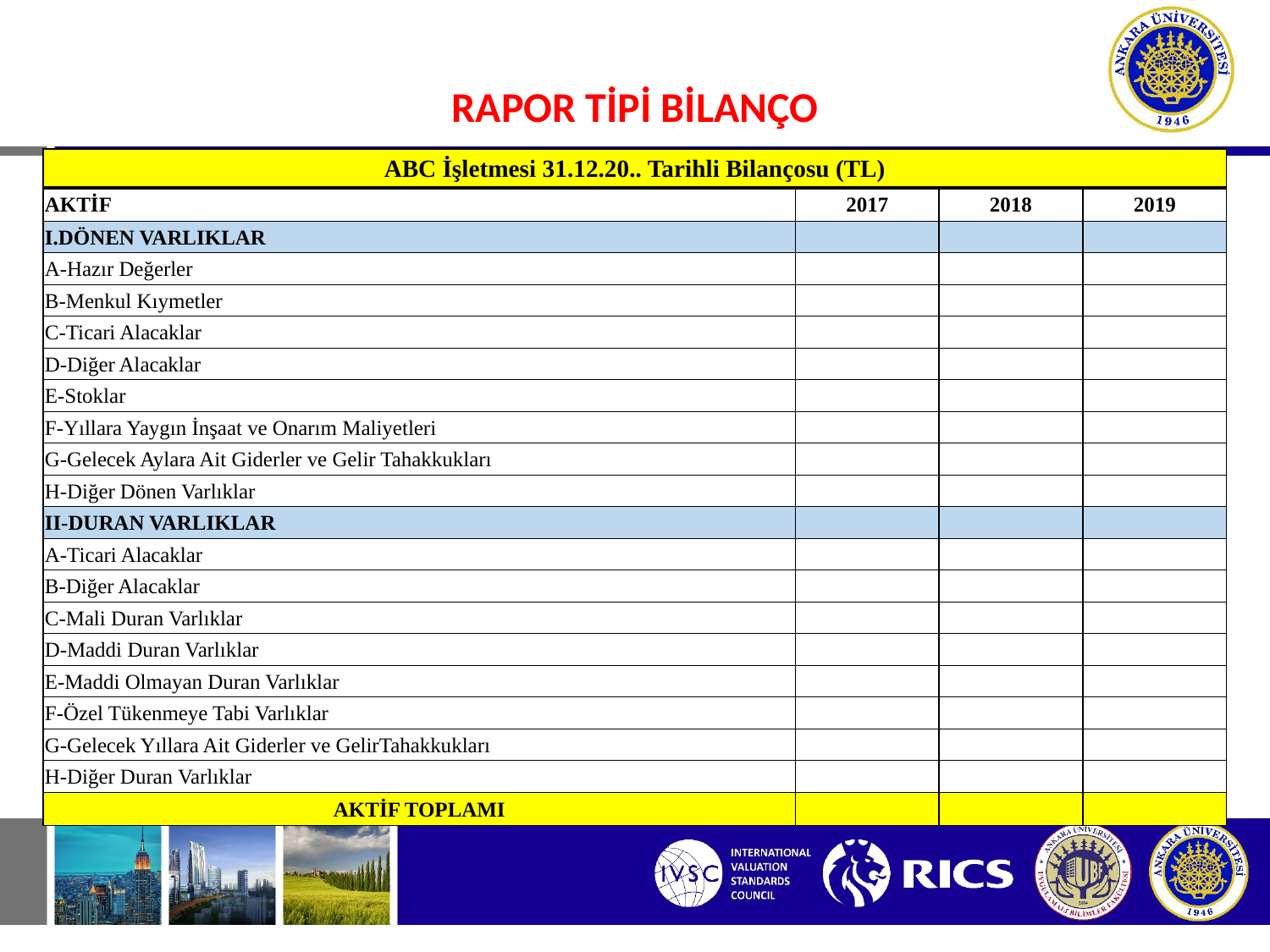

#
RAPOR TİPİ BİLANÇO
| ABC İşletmesi 31.12.20.. Tarihli Bilançosu (TL) |  |  |  |
| --- | --- | --- | --- |
| AKTİF | 2017 | 2018 | 2019 |
| I.DÖNEN VARLIKLAR |  |  |  |
| A-Hazır Değerler |  |  |  |
| B-Menkul Kıymetler |  |  |  |
| C-Ticari Alacaklar |  |  |  |
| D-Diğer Alacaklar |  |  |  |
| E-Stoklar |  |  |  |
| F-Yıllara Yaygın İnşaat ve Onarım Maliyetleri |  |  |  |
| G-Gelecek Aylara Ait Giderler ve Gelir Tahakkukları |  |  |  |
| H-Diğer Dönen Varlıklar |  |  |  |
| II-DURAN VARLIKLAR |  |  |  |
| A-Ticari Alacaklar |  |  |  |
| B-Diğer Alacaklar |  |  |  |
| C-Mali Duran Varlıklar |  |  |  |
| D-Maddi Duran Varlıklar |  |  |  |
| E-Maddi Olmayan Duran Varlıklar |  |  |  |
| F-Özel Tükenmeye Tabi Varlıklar |  |  |  |
| G-Gelecek Yıllara Ait Giderler ve GelirTahakkukları |  |  |  |
| H-Diğer Duran Varlıklar |  |  |  |
| AKTİF TOPLAMI |  |  |  |